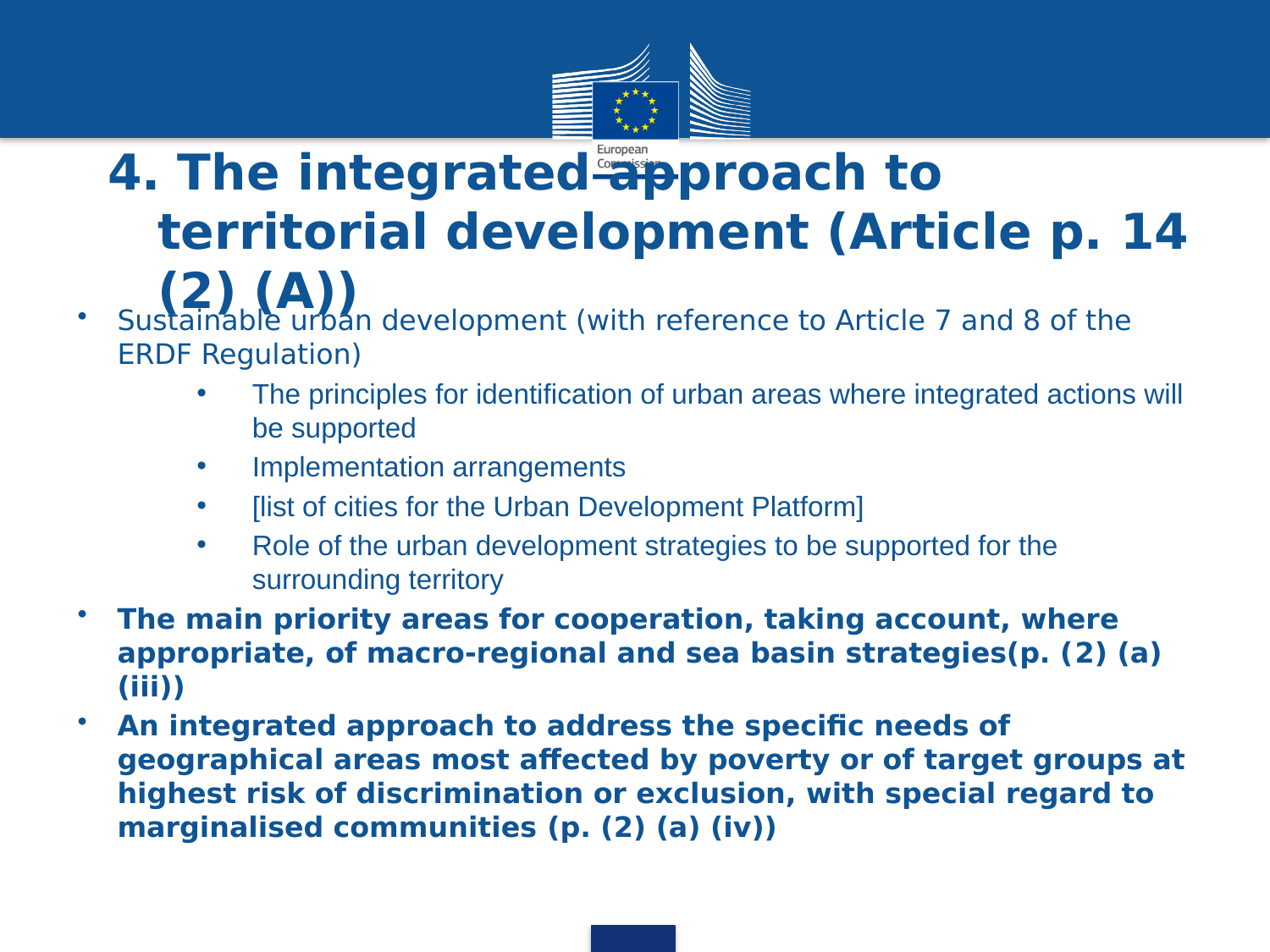

# 4. The integrated approach to territorial development (Article p. 14 (2) (a))
Sustainable urban development (with reference to Article 7 and 8 of the ERDF Regulation)
The principles for identification of urban areas where integrated actions will be supported
Implementation arrangements
[list of cities for the Urban Development Platform]
Role of the urban development strategies to be supported for the surrounding territory
The main priority areas for cooperation, taking account, where appropriate, of macro-regional and sea basin strategies(p. (2) (a) (iii))
An integrated approach to address the specific needs of geographical areas most affected by poverty or of target groups at highest risk of discrimination or exclusion, with special regard to marginalised communities (p. (2) (a) (iv))